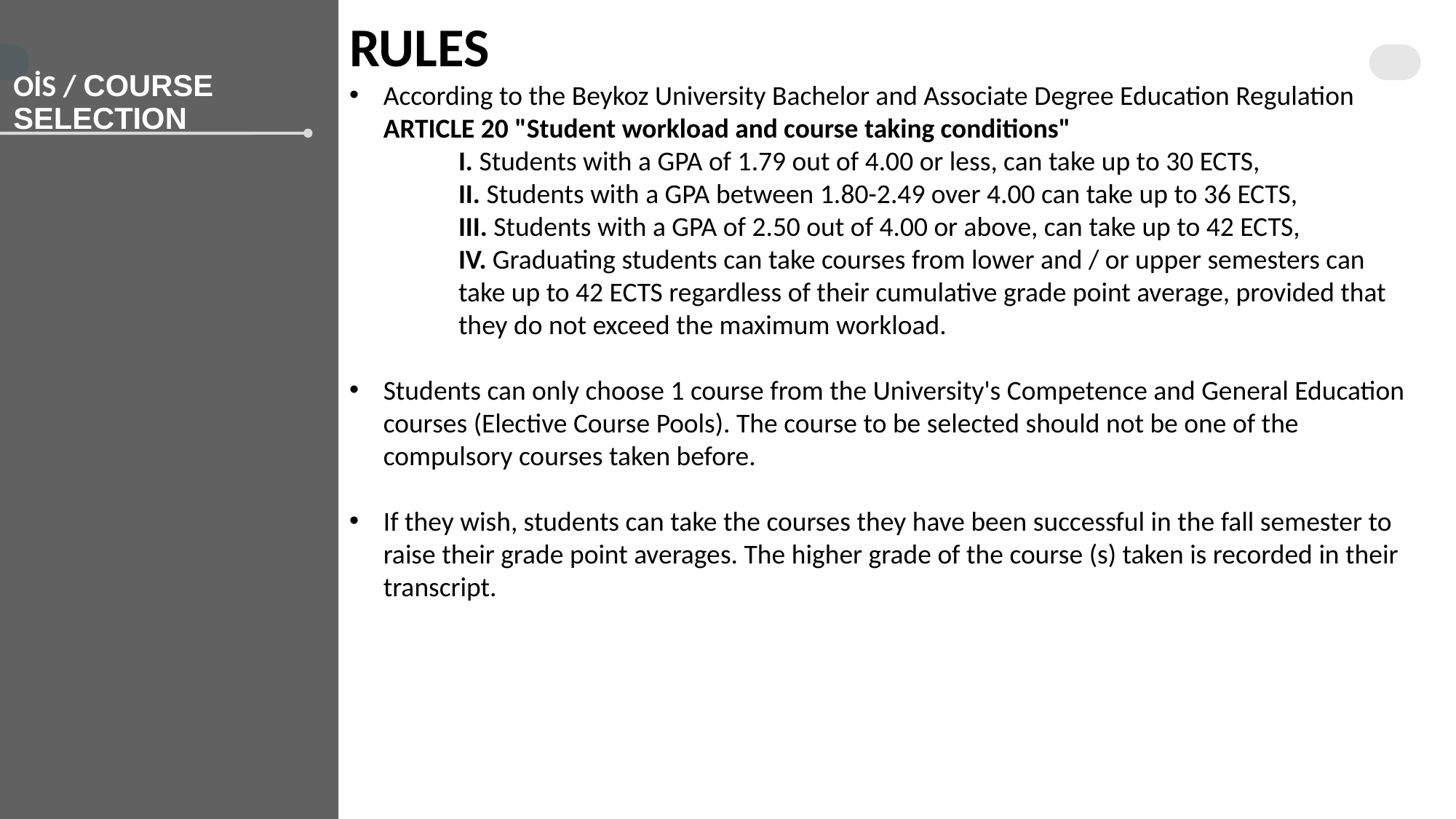

RULES
OİS / COURSE SELECTION

According to the Beykoz University Bachelor and Associate Degree Education Regulation ARTICLE 20 "Student workload and course taking conditions"
	I. Students with a GPA of 1.79 out of 4.00 or less, can take up to 30 ECTS,
	II. Students with a GPA between 1.80-2.49 over 4.00 can take up to 36 ECTS,
	III. Students with a GPA of 2.50 out of 4.00 or above, can take up to 42 ECTS,
	IV. Graduating students can take courses from lower and / or upper semesters can 	take up to 42 ECTS regardless of their cumulative grade point average, provided that 	they do not exceed the maximum workload.

Students can only choose 1 course from the University's Competence and General Education courses (Elective Course Pools). The course to be selected should not be one of the compulsory courses taken before.

If they wish, students can take the courses they have been successful in the fall semester to raise their grade point averages. The higher grade of the course (s) taken is recorded in their transcript.